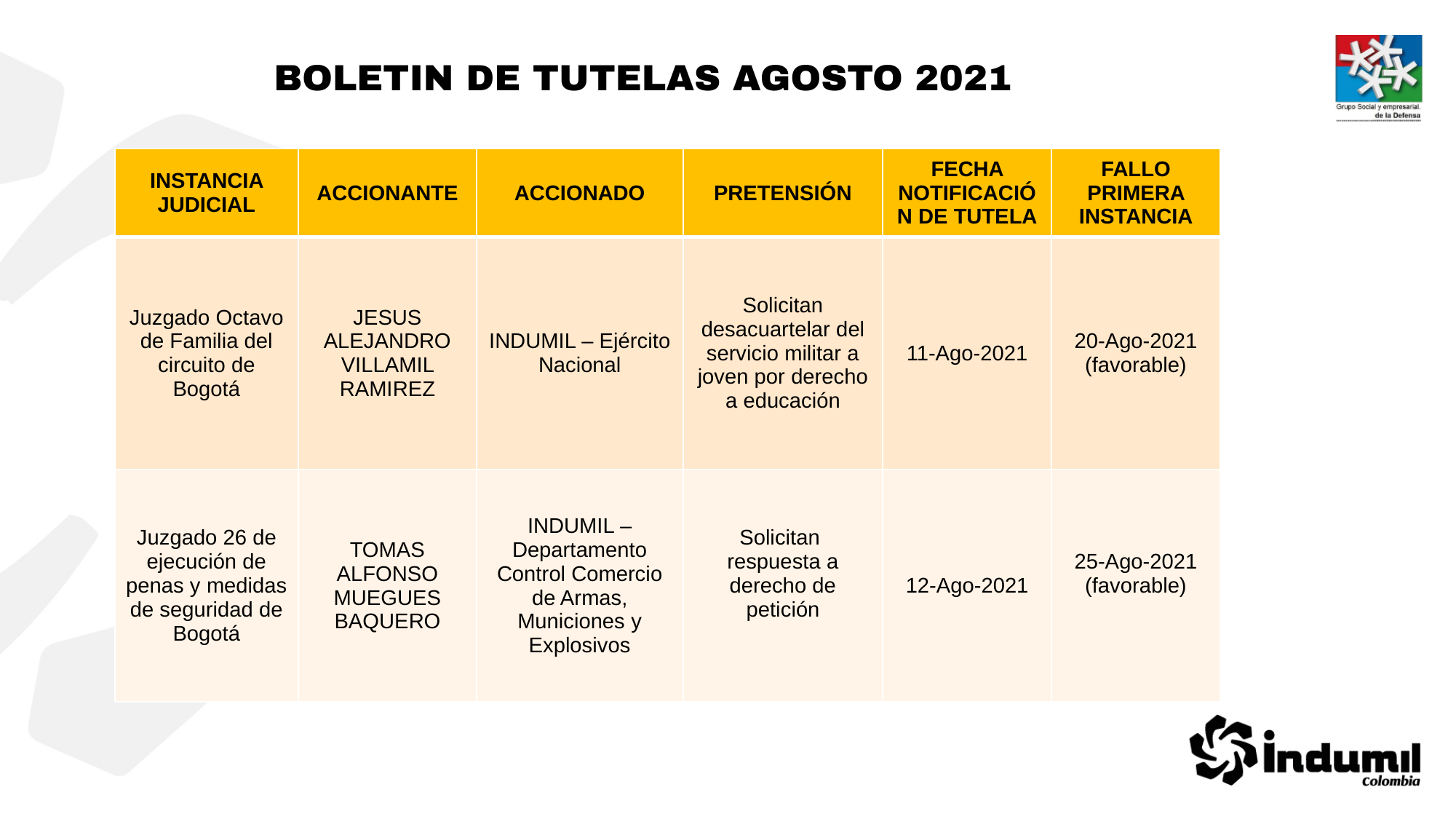

BOLETIN DE TUTELAS AGOSTO 2021
| INSTANCIA JUDICIAL | ACCIONANTE | ACCIONADO | PRETENSIÓN | FECHA NOTIFICACIÓN DE TUTELA | FALLO PRIMERA INSTANCIA |
| --- | --- | --- | --- | --- | --- |
| Juzgado Octavo de Familia del circuito de Bogotá | JESUS ALEJANDRO VILLAMIL RAMIREZ | INDUMIL – Ejército Nacional | Solicitan desacuartelar del servicio militar a joven por derecho a educación | 11-Ago-2021 | 20-Ago-2021 (favorable) |
| Juzgado 26 de ejecución de penas y medidas de seguridad de Bogotá | TOMAS ALFONSO MUEGUES BAQUERO | INDUMIL – Departamento Control Comercio de Armas, Municiones y Explosivos | Solicitan respuesta a derecho de petición | 12-Ago-2021 | 25-Ago-2021 (favorable) |